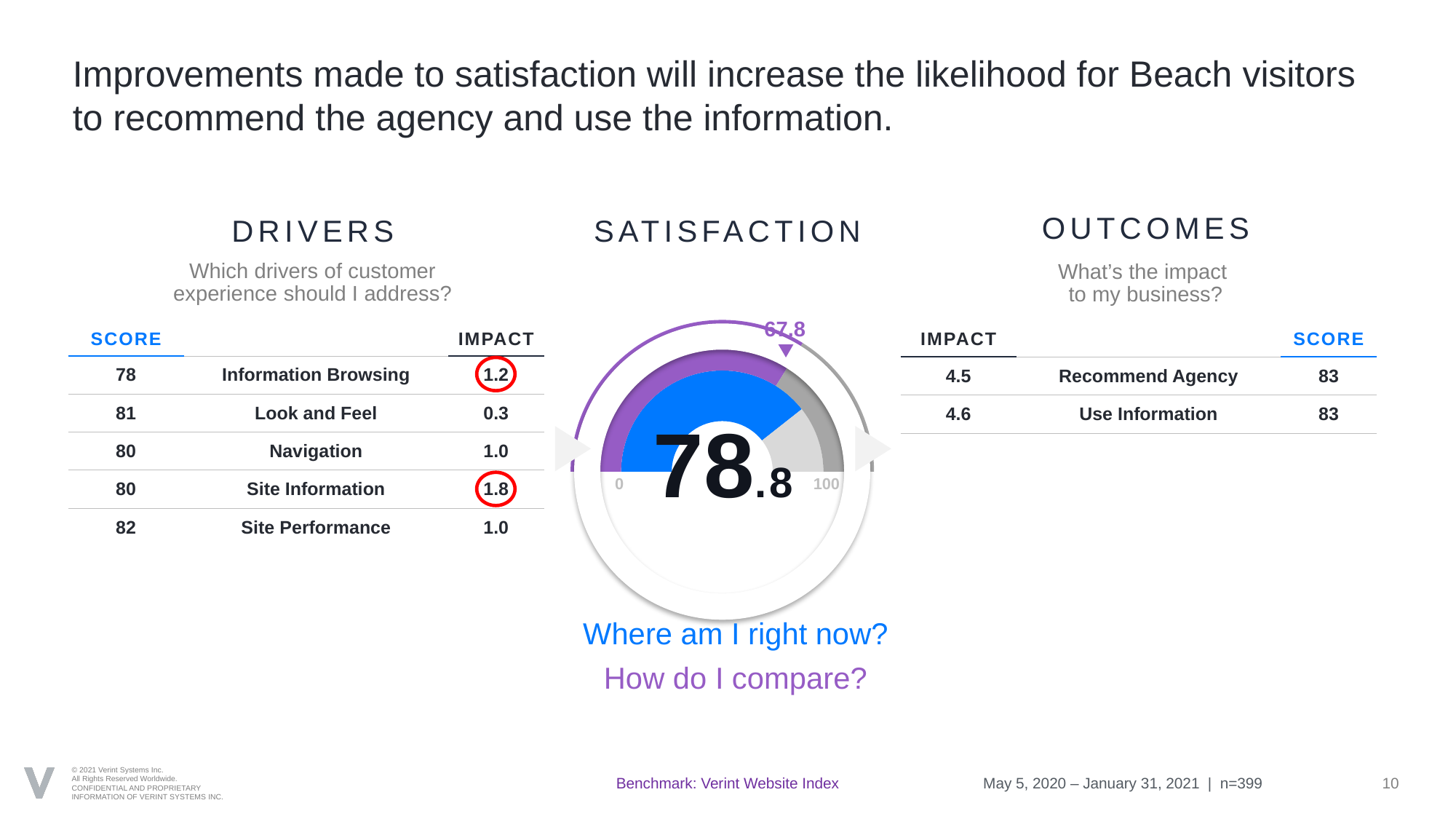

# Improvements made to satisfaction will increase the likelihood for Beach visitors to recommend the agency and use the information.
DRIVERS
SATISFACTION
OUTCOMES
Which drivers of customer experience should I address?
What’s the impact
to my business?

### Chart

| Category | Score (Blue) | Benchmark (Purple) |
|---|---|---|
| DO NOT CHANGE (keep at 100) | 100.0 | 100.0 |
| Score | 78.8 | 67.8 |
| 100 - Score | 21.200000000000003 | 32.2 |
67.8

78.8

0
100
Where am I right now?
How do I compare?
| SCORE |  | IMPACT |
| --- | --- | --- |
| 78 | Information Browsing | 1.2 |
| 81 | Look and Feel | 0.3 |
| 80 | Navigation | 1.0 |
| 80 | Site Information | 1.8 |
| 82 | Site Performance | 1.0 |
| IMPACT |  | SCORE |
| --- | --- | --- |
| 4.5 | Recommend Agency | 83 |
| 4.6 | Use Information | 83 |

Benchmark: Verint Website Index
May 5, 2020 – January 31, 2021  |  n=399
10